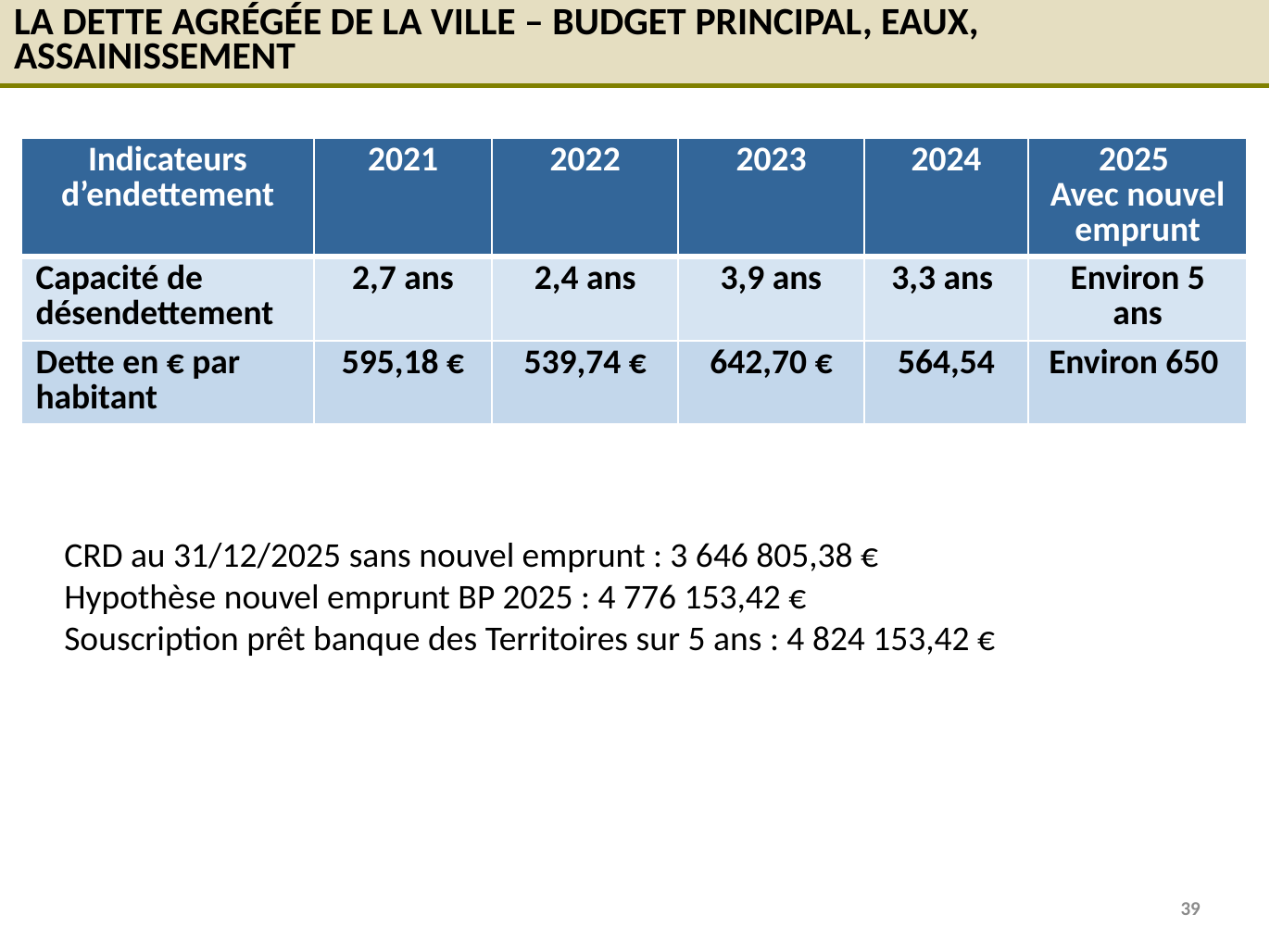

La dette agrégée de la ville – Budget principal, Eaux, Assainissement
| Indicateurs d’endettement | 2021 | 2022 | 2023 | 2024 | 2025 Avec nouvel emprunt |
| --- | --- | --- | --- | --- | --- |
| Capacité de désendettement | 2,7 ans | 2,4 ans | 3,9 ans | 3,3 ans | Environ 5 ans |
| Dette en € par habitant | 595,18 € | 539,74 € | 642,70 € | 564,54 | Environ 650 |

CRD au 31/12/2025 sans nouvel emprunt : 3 646 805,38 €
Hypothèse nouvel emprunt BP 2025 : 4 776 153,42 €
Souscription prêt banque des Territoires sur 5 ans : 4 824 153,42 €

39